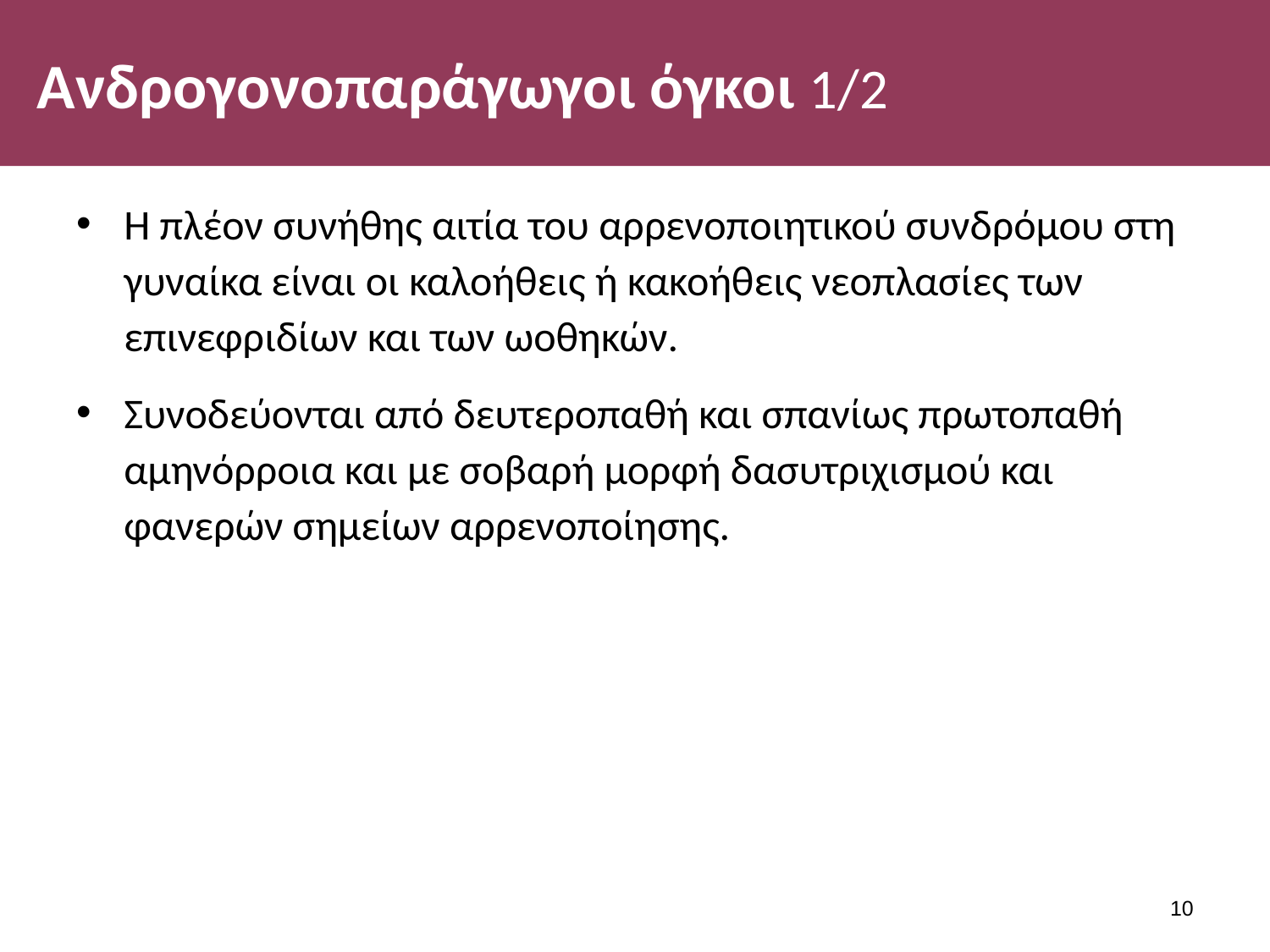

# Ανδρογονοπαράγωγοι όγκοι 1/2
Η πλέον συνήθης αιτία του αρρενοποιητικού συνδρόμου στη γυναίκα είναι οι καλοήθεις ή κακοήθεις νεοπλασίες των επινεφριδίων και των ωοθηκών.
Συνοδεύονται από δευτεροπαθή και σπανίως πρωτοπαθή αμηνόρροια και με σοβαρή μορφή δασυτριχισμού και φανερών σημείων αρρενοποίησης.

10